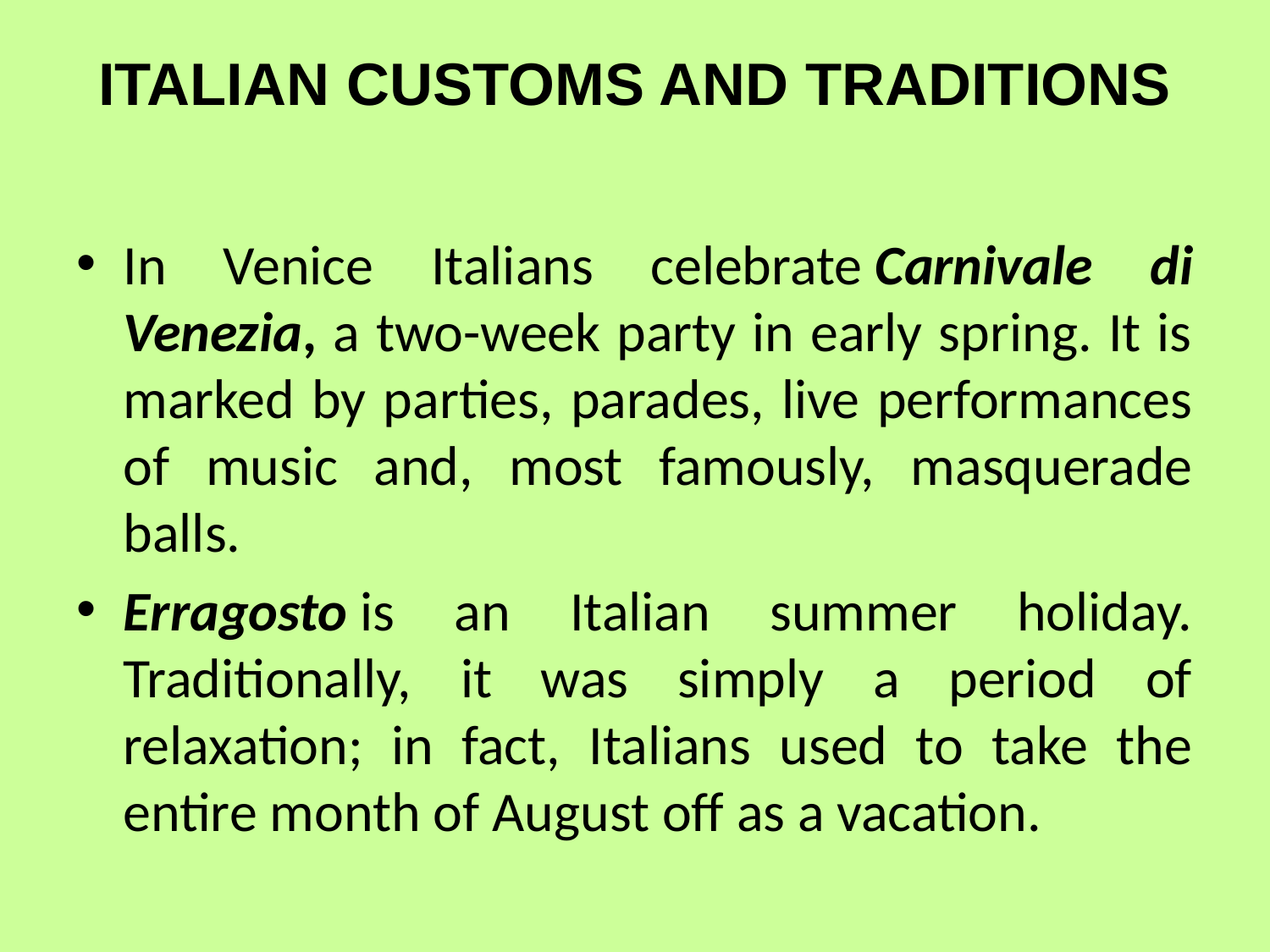

# ITALIAN CUSTOMS AND TRADITIONS
In Venice Italians celebrate Carnivale di Venezia, a two-week party in early spring. It is marked by parties, parades, live performances of music and, most famously, masquerade balls.
Erragosto is an Italian summer holiday. Traditionally, it was simply a period of relaxation; in fact, Italians used to take the entire month of August off as a vacation.